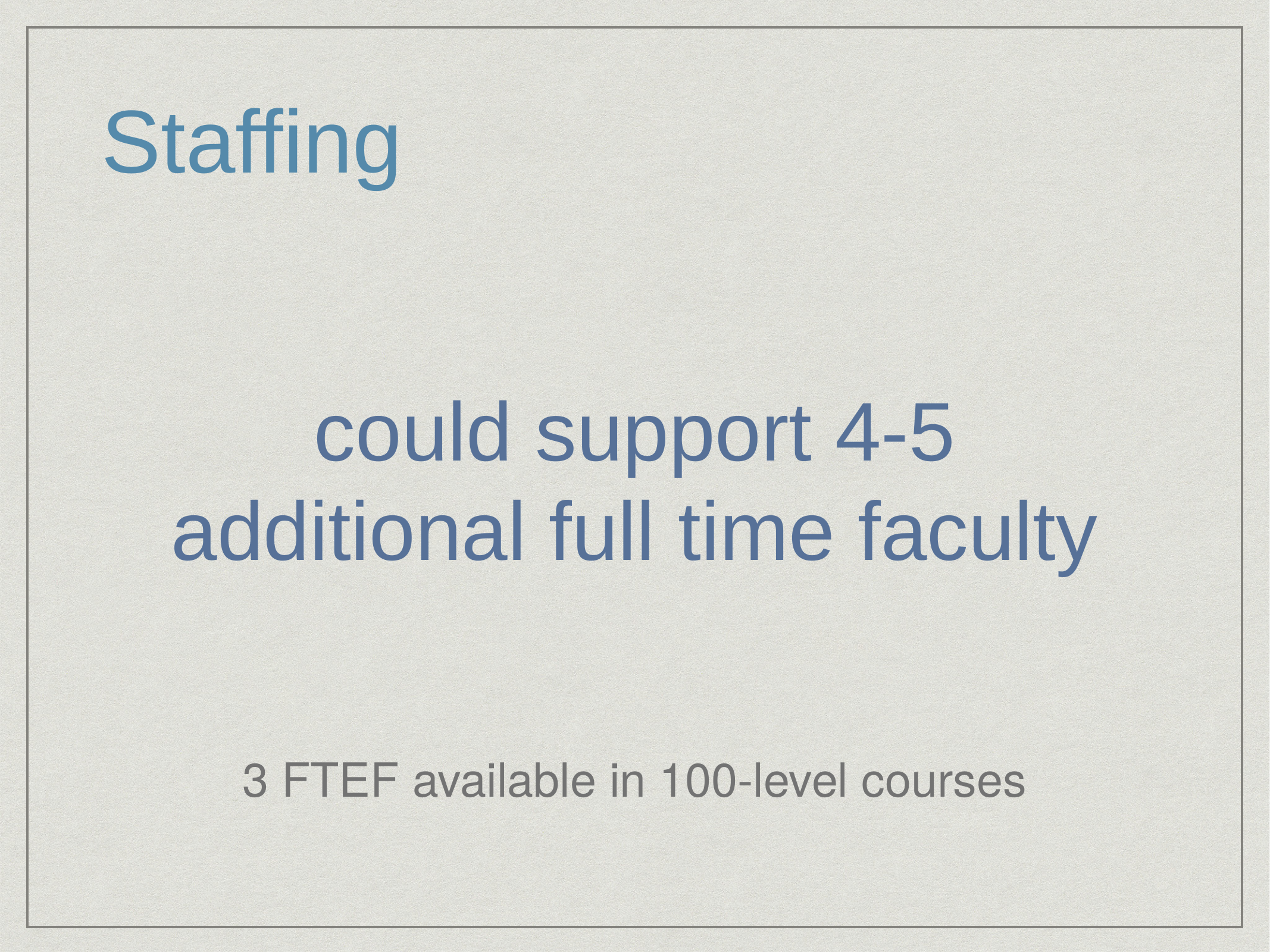

Staffing
could support 4-5 additional full time faculty
3 FTEF available in 100-level courses